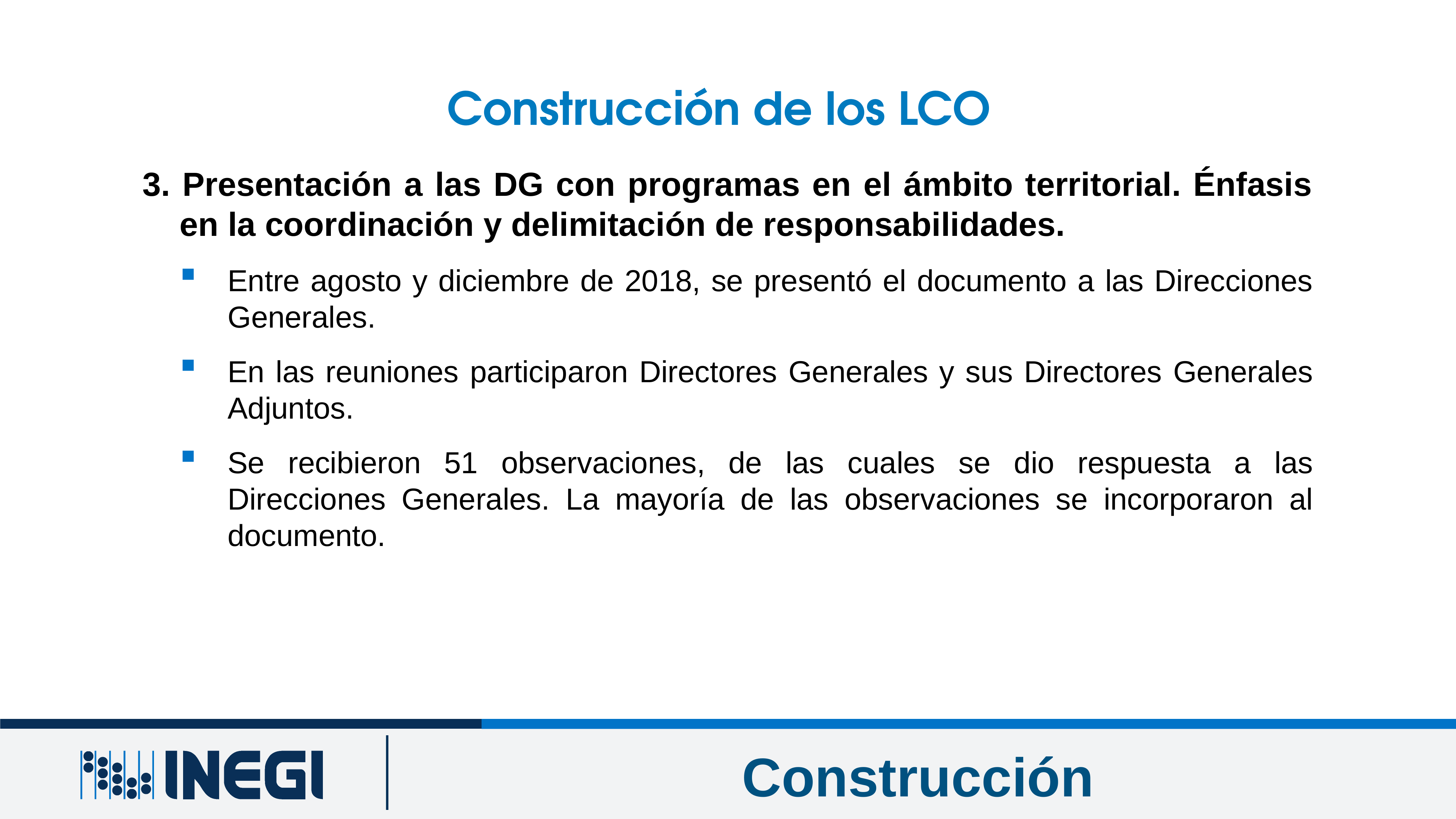

Construcción de los LCO
3. Presentación a las DG con programas en el ámbito territorial. Énfasis en la coordinación y delimitación de responsabilidades.
Entre agosto y diciembre de 2018, se presentó el documento a las Direcciones Generales.
En las reuniones participaron Directores Generales y sus Directores Generales Adjuntos.
Se recibieron 51 observaciones, de las cuales se dio respuesta a las Direcciones Generales. La mayoría de las observaciones se incorporaron al documento.
Construcción